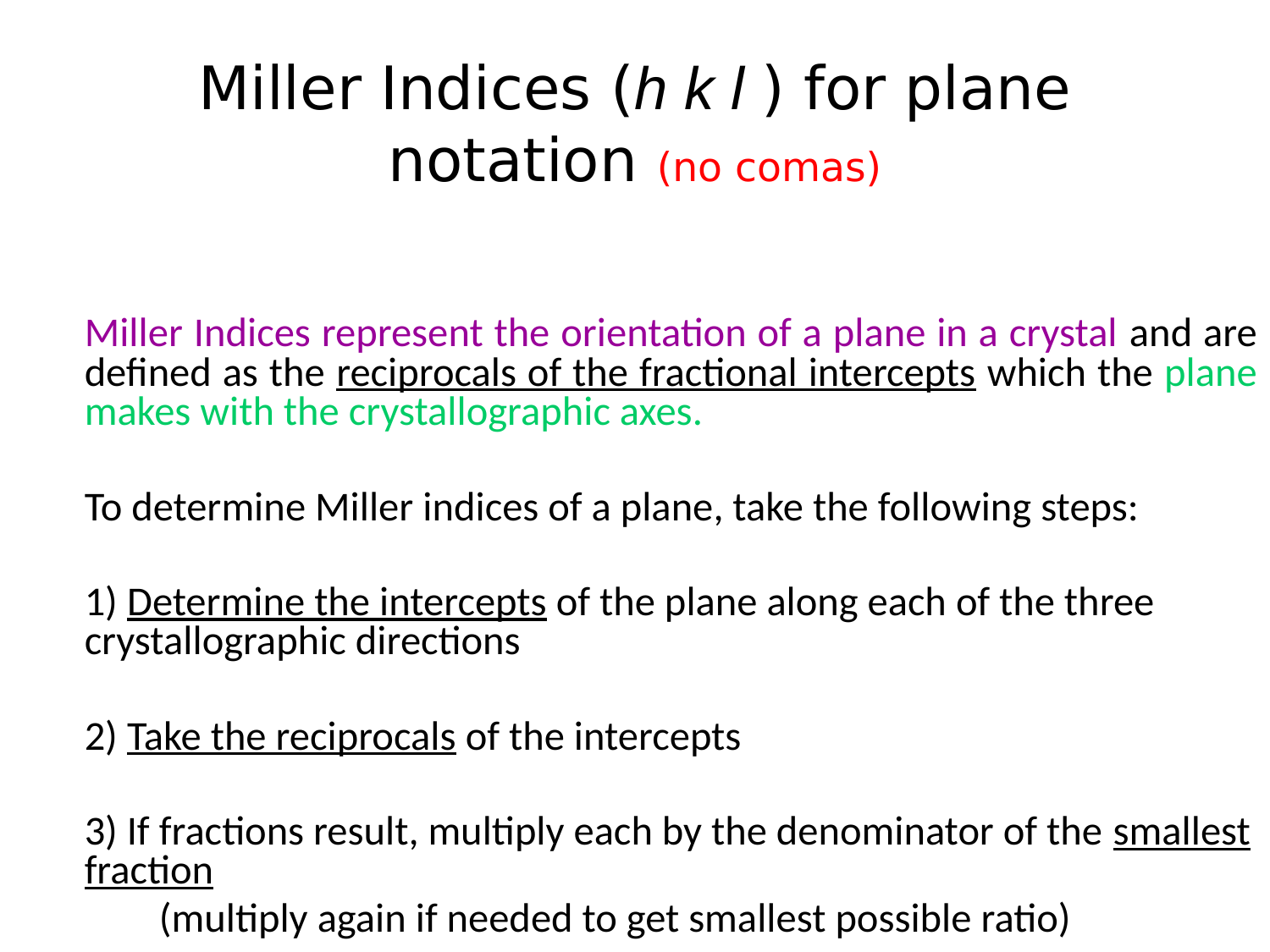

# Miller Indices (h k l ) for plane notation (no comas)
	Miller Indices represent the orientation of a plane in a crystal and are defined as the reciprocals of the fractional intercepts which the plane makes with the crystallographic axes.

	To determine Miller indices of a plane, take the following steps:

	1) Determine the intercepts of the plane along each of the three crystallographic directions

	2) Take the reciprocals of the intercepts

	3) If fractions result, multiply each by the denominator of the smallest fraction
	        (multiply again if needed to get smallest possible ratio)